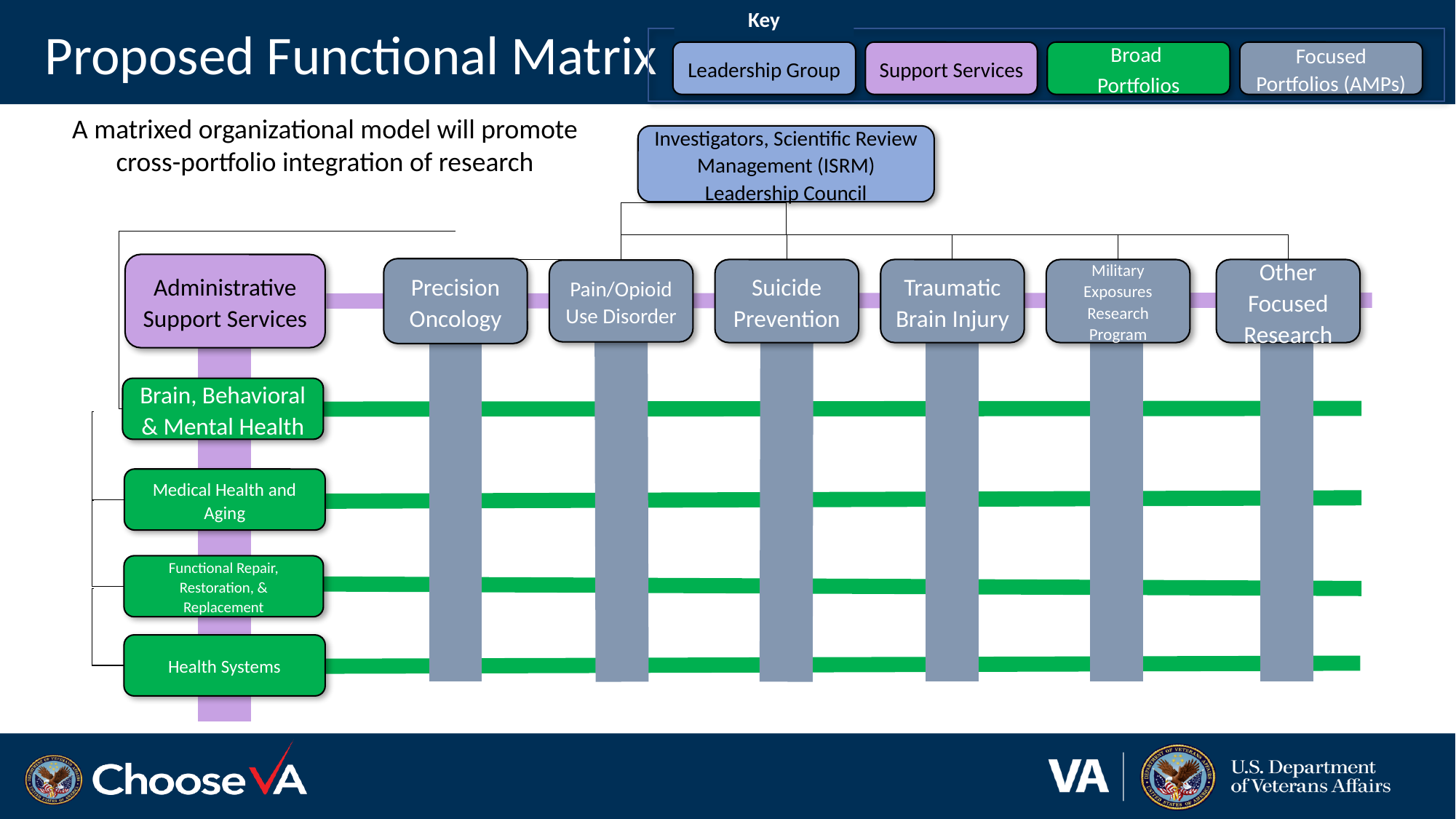

Key

Leadership Group
Support Services
Broad
Portfolios
Focused Portfolios (AMPs)
# Proposed Functional Matrix
A matrixed organizational model will promote cross-portfolio integration of research
Investigators, Scientific Review Management (ISRM) Leadership Council
Administrative Support Services
Precision Oncology
Suicide Prevention
Traumatic Brain Injury
Military Exposures Research Program
Other Focused Research
Pain/Opioid Use Disorder
Brain, Behavioral & Mental Health
Medical Health and Aging
Functional Repair, Restoration, & Replacement
Health Systems